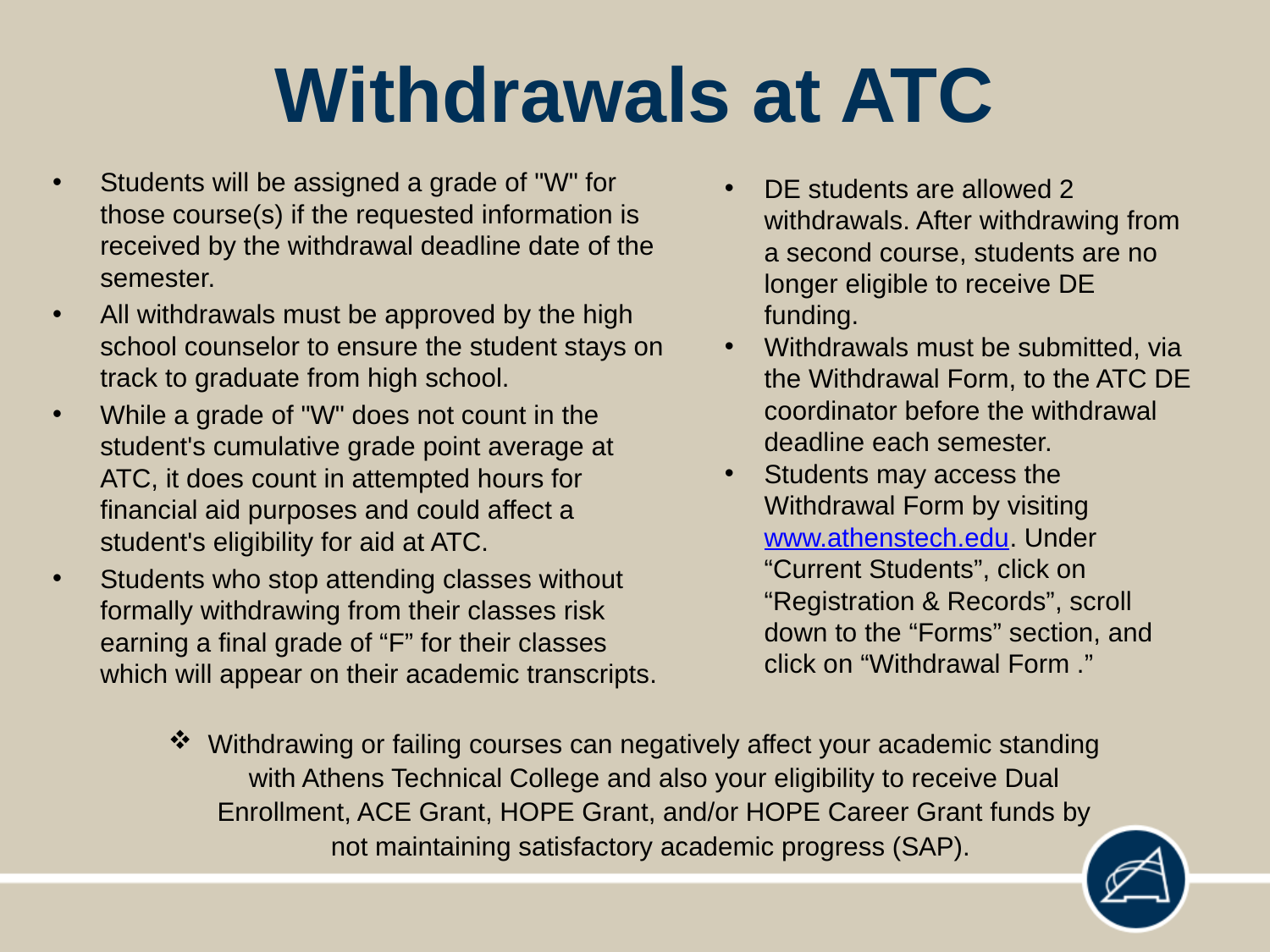

# Withdrawals at ATC
Students will be assigned a grade of "W" for those course(s) if the requested information is received by the withdrawal deadline date of the semester.
All withdrawals must be approved by the high school counselor to ensure the student stays on track to graduate from high school.
While a grade of "W" does not count in the student's cumulative grade point average at ATC, it does count in attempted hours for financial aid purposes and could affect a student's eligibility for aid at ATC.
Students who stop attending classes without formally withdrawing from their classes risk earning a final grade of “F” for their classes which will appear on their academic transcripts.

DE students are allowed 2 withdrawals. After withdrawing from a second course, students are no longer eligible to receive DE funding.
Withdrawals must be submitted, via the Withdrawal Form, to the ATC DE coordinator before the withdrawal deadline each semester.
Students may access the Withdrawal Form by visiting www.athenstech.edu. Under “Current Students”, click on “Registration & Records”, scroll down to the “Forms” section, and click on “Withdrawal Form .”
Withdrawing or failing courses can negatively affect your academic standing with Athens Technical College and also your eligibility to receive Dual Enrollment, ACE Grant, HOPE Grant, and/or HOPE Career Grant funds by not maintaining satisfactory academic progress (SAP).